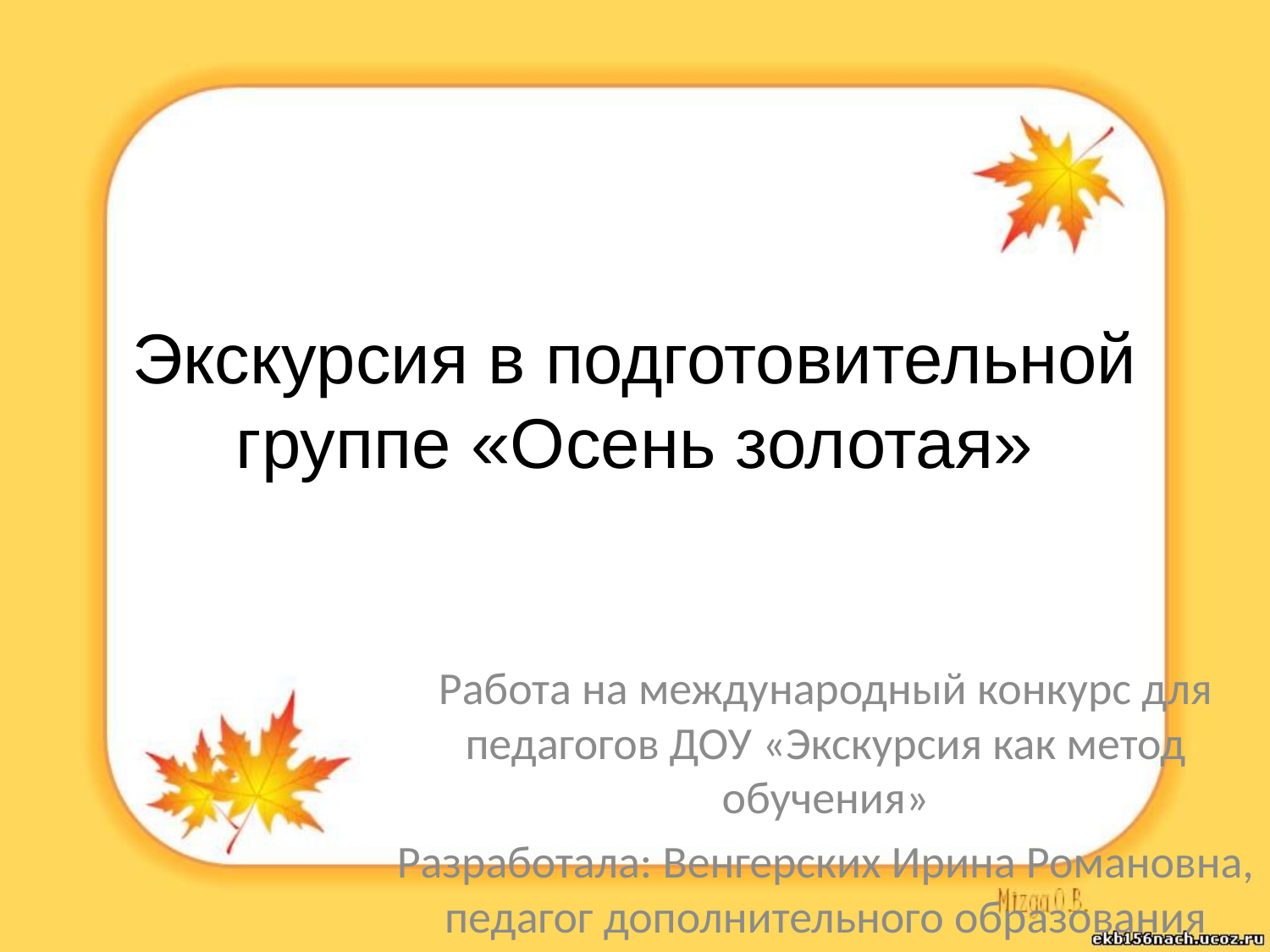

# Экскурсия в подготовительной группе «Осень золотая»
Работа на международный конкурс для педагогов ДОУ «Экскурсия как метод обучения»
Разработала: Венгерских Ирина Романовна, педагог дополнительного образования